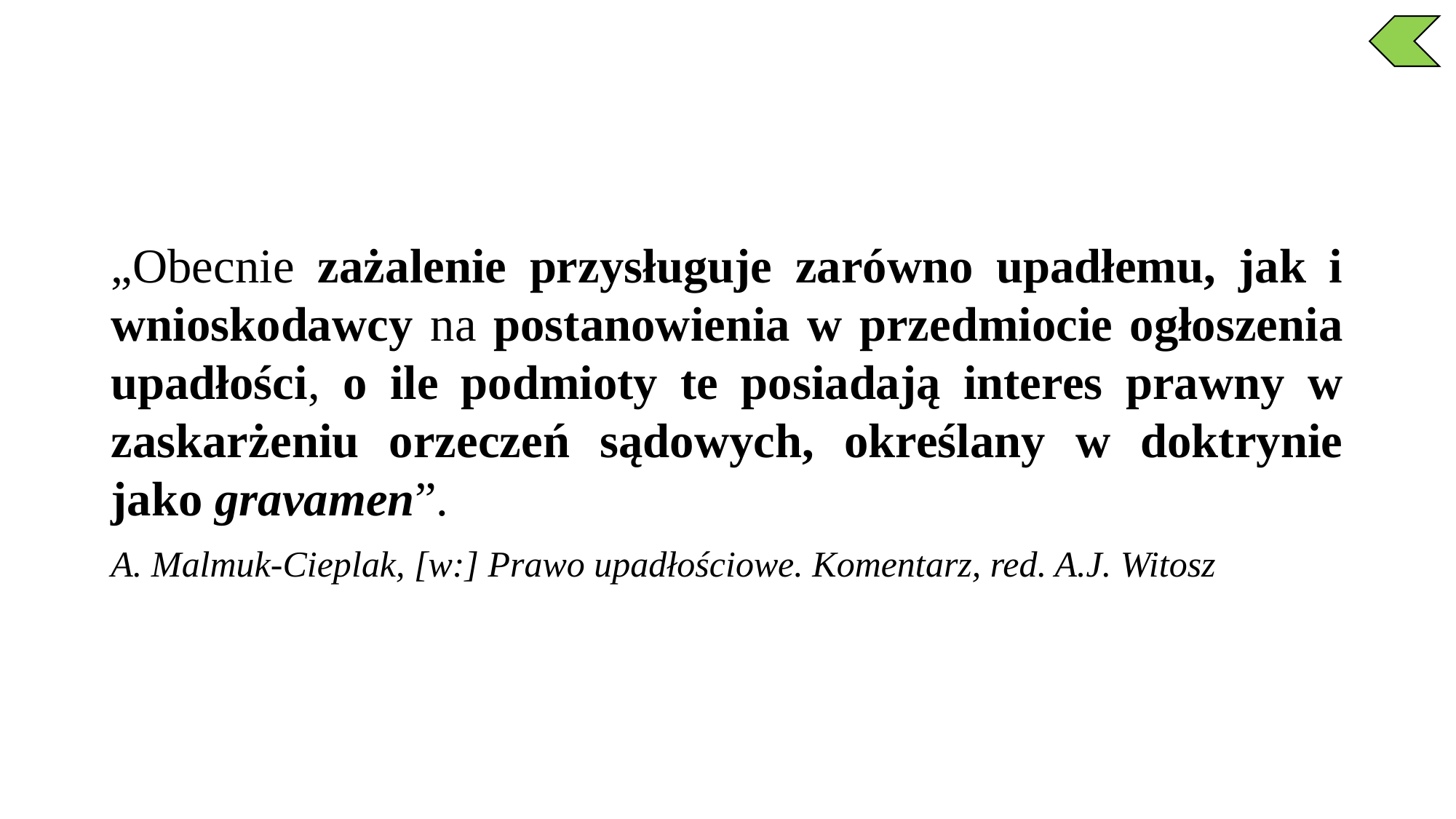

„Obecnie zażalenie przysługuje zarówno upadłemu, jak i wnioskodawcy na postanowienia w przedmiocie ogłoszenia upadłości, o ile podmioty te posiadają interes prawny w zaskarżeniu orzeczeń sądowych, określany w doktrynie jako gravamen”.
A. Malmuk-Cieplak, [w:] Prawo upadłościowe. Komentarz, red. A.J. Witosz